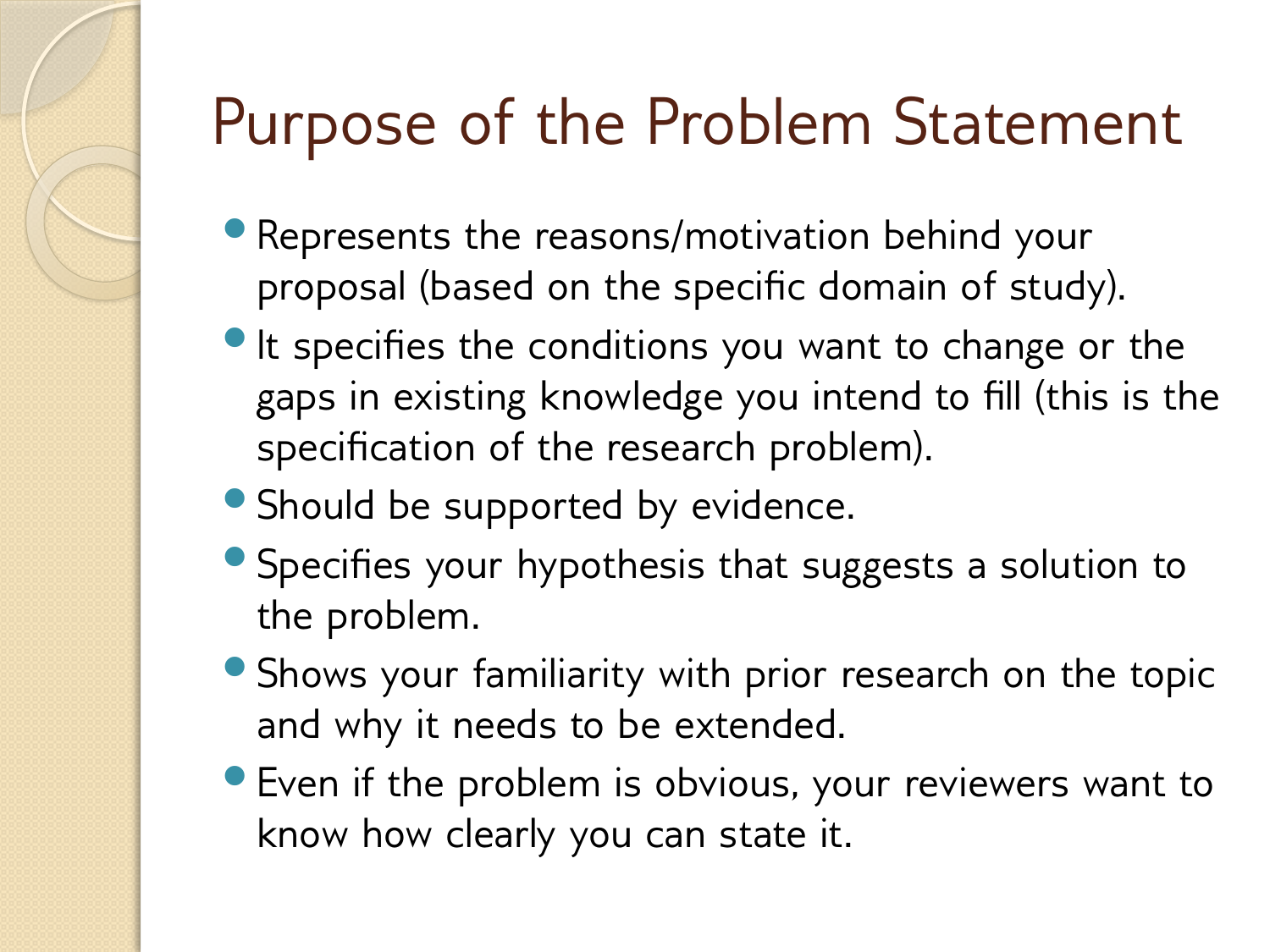

# Purpose of the Problem Statement
Represents the reasons/motivation behind your proposal (based on the specific domain of study).
It specifies the conditions you want to change or the gaps in existing knowledge you intend to fill (this is the specification of the research problem).
Should be supported by evidence.
Specifies your hypothesis that suggests a solution to the problem.
Shows your familiarity with prior research on the topic and why it needs to be extended.
Even if the problem is obvious, your reviewers want to know how clearly you can state it.